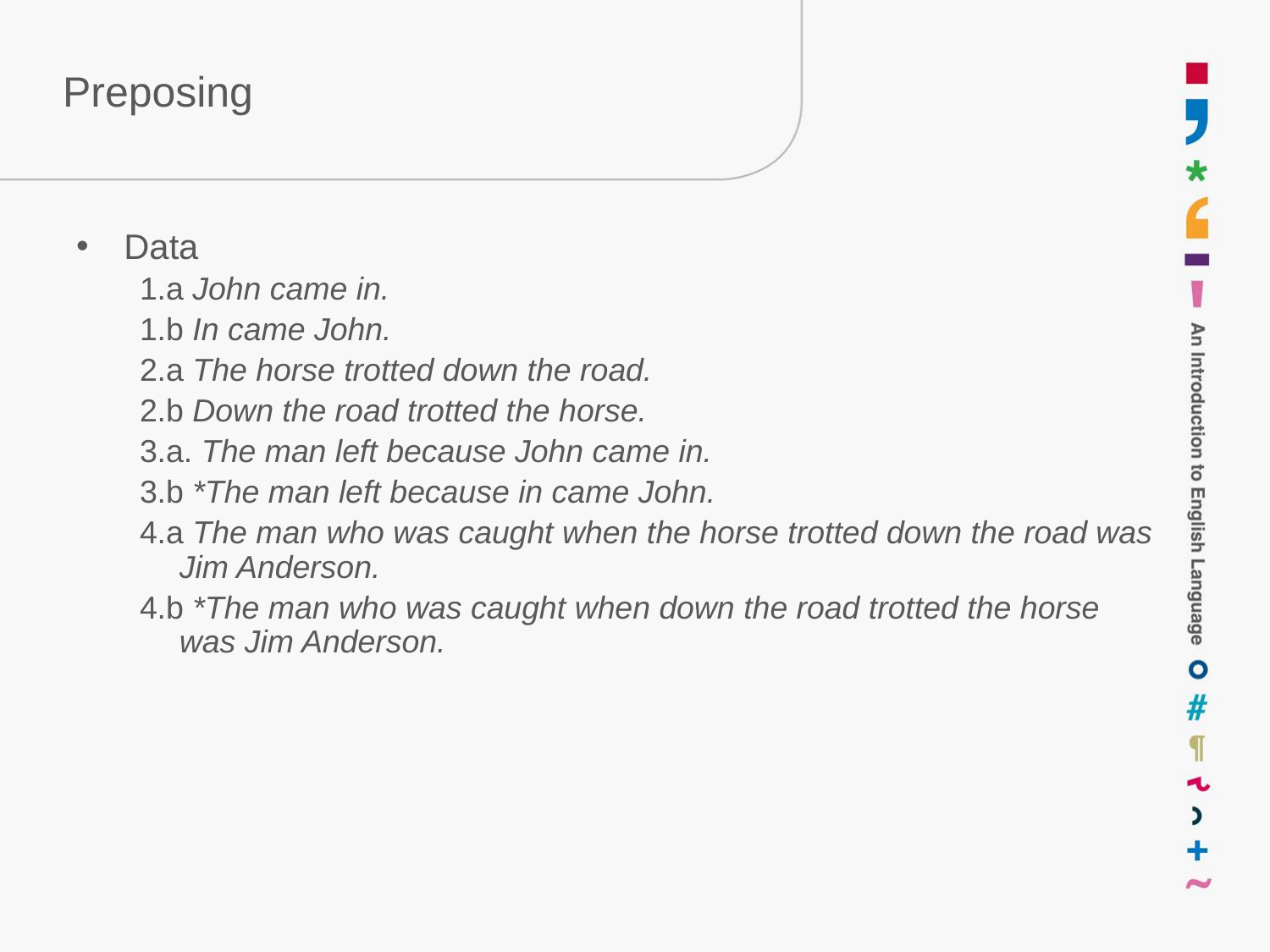

# Preposing
Data
1.a John came in.
1.b In came John.
2.a The horse trotted down the road.
2.b Down the road trotted the horse.
3.a. The man left because John came in.
3.b *The man left because in came John.
4.a The man who was caught when the horse trotted down the road was Jim Anderson.
4.b *The man who was caught when down the road trotted the horse was Jim Anderson.